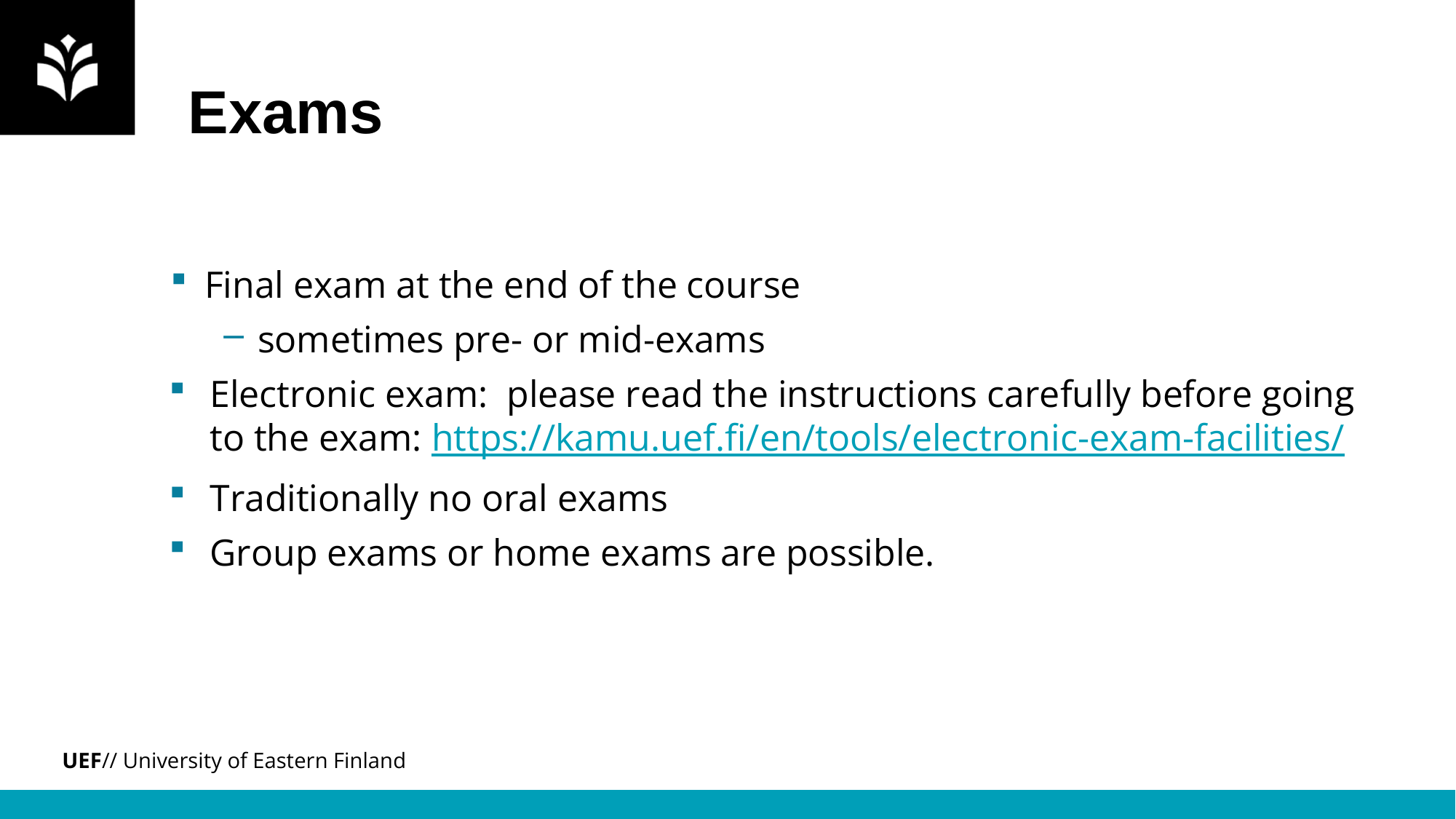

# Exams
Final exam at the end of the course
sometimes pre- or mid-exams
Electronic exam:  please read the instructions carefully before going to the exam: https://kamu.uef.fi/en/tools/electronic-exam-facilities/
Traditionally no oral exams
Group exams or home exams are possible.